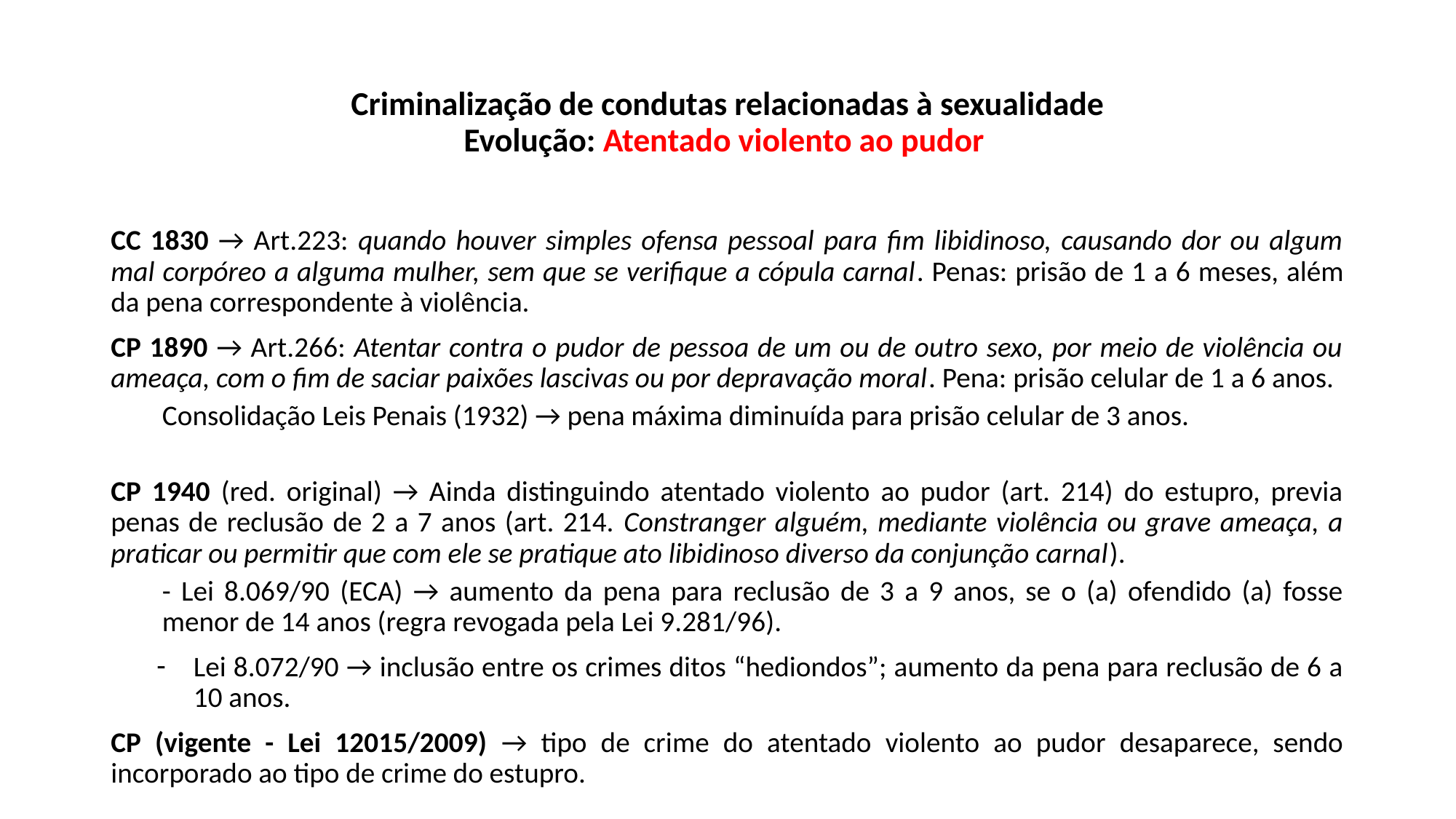

# Criminalização de condutas relacionadas à sexualidade Evolução: Atentado violento ao pudor

CC 1830 → Art.223: quando houver simples ofensa pessoal para fim libidinoso, causando dor ou algum mal corpóreo a alguma mulher, sem que se verifique a cópula carnal. Penas: prisão de 1 a 6 meses, além da pena correspondente à violência.
CP 1890 → Art.266: Atentar contra o pudor de pessoa de um ou de outro sexo, por meio de violência ou ameaça, com o fim de saciar paixões lascivas ou por depravação moral. Pena: prisão celular de 1 a 6 anos.
Consolidação Leis Penais (1932) → pena máxima diminuída para prisão celular de 3 anos.

CP 1940 (red. original) → Ainda distinguindo atentado violento ao pudor (art. 214) do estupro, previa penas de reclusão de 2 a 7 anos (art. 214. Constranger alguém, mediante violência ou grave ameaça, a praticar ou permitir que com ele se pratique ato libidinoso diverso da conjunção carnal).
- Lei 8.069/90 (ECA) → aumento da pena para reclusão de 3 a 9 anos, se o (a) ofendido (a) fosse menor de 14 anos (regra revogada pela Lei 9.281/96).
Lei 8.072/90 → inclusão entre os crimes ditos “hediondos”; aumento da pena para reclusão de 6 a 10 anos.
CP (vigente - Lei 12015/2009) → tipo de crime do atentado violento ao pudor desaparece, sendo incorporado ao tipo de crime do estupro.